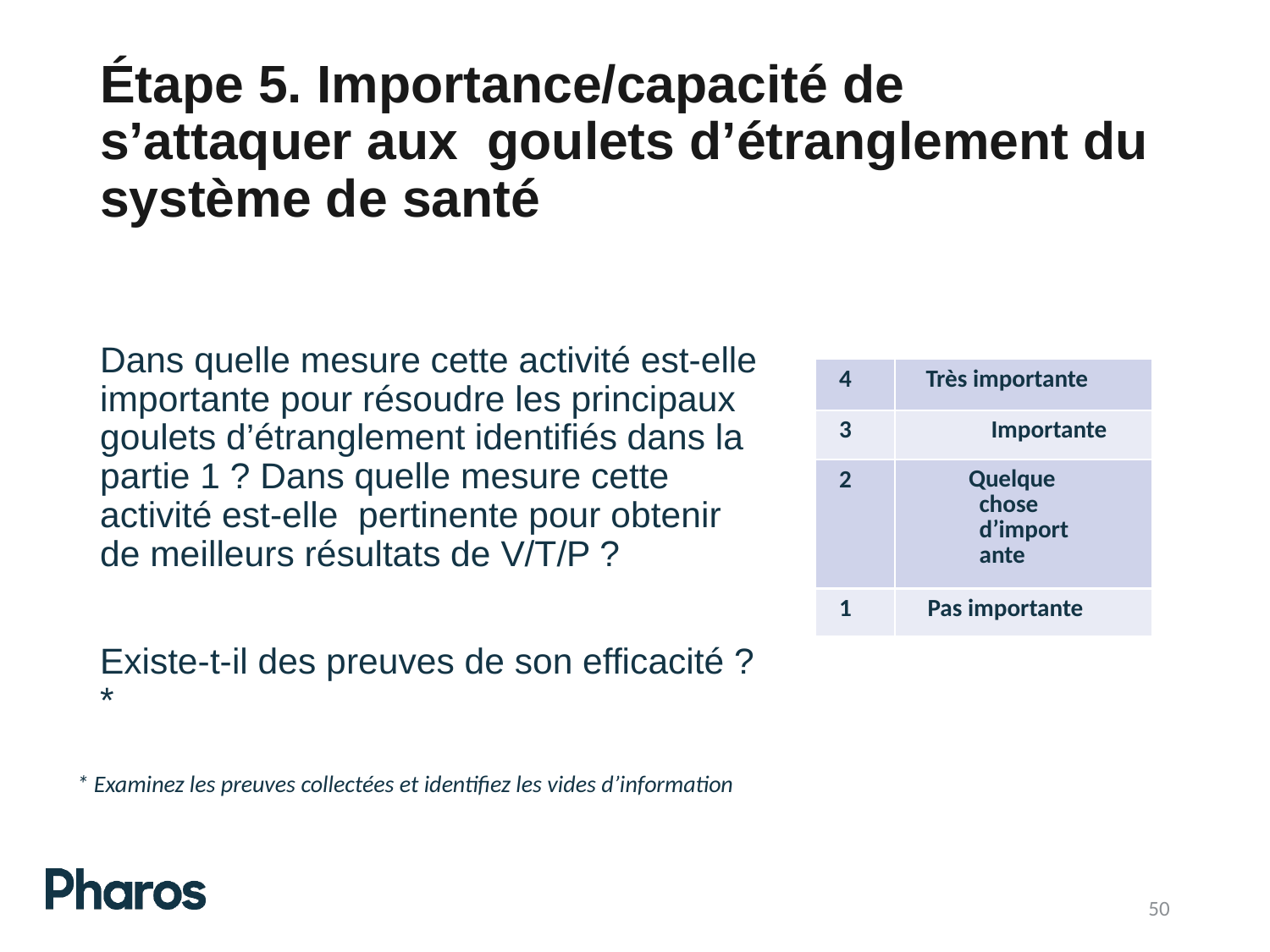

# Étape 5. Importance/capacité de s’attaquer aux  goulets d’étranglement du système de santé
Dans quelle mesure cette activité est-elle importante pour résoudre les principaux goulets d’étranglement identifiés dans la partie 1 ? Dans quelle mesure cette activité est-elle  pertinente pour obtenir de meilleurs résultats de V/T/P ?

Existe-t-il des preuves de son efficacité ?*

| 4 | Très importante |
| --- | --- |
| 3 | Importante |
| 2 | Quelque chose d’importante |
| 1 | Pas importante |
* Examinez les preuves collectées et identifiez les vides d’information
50